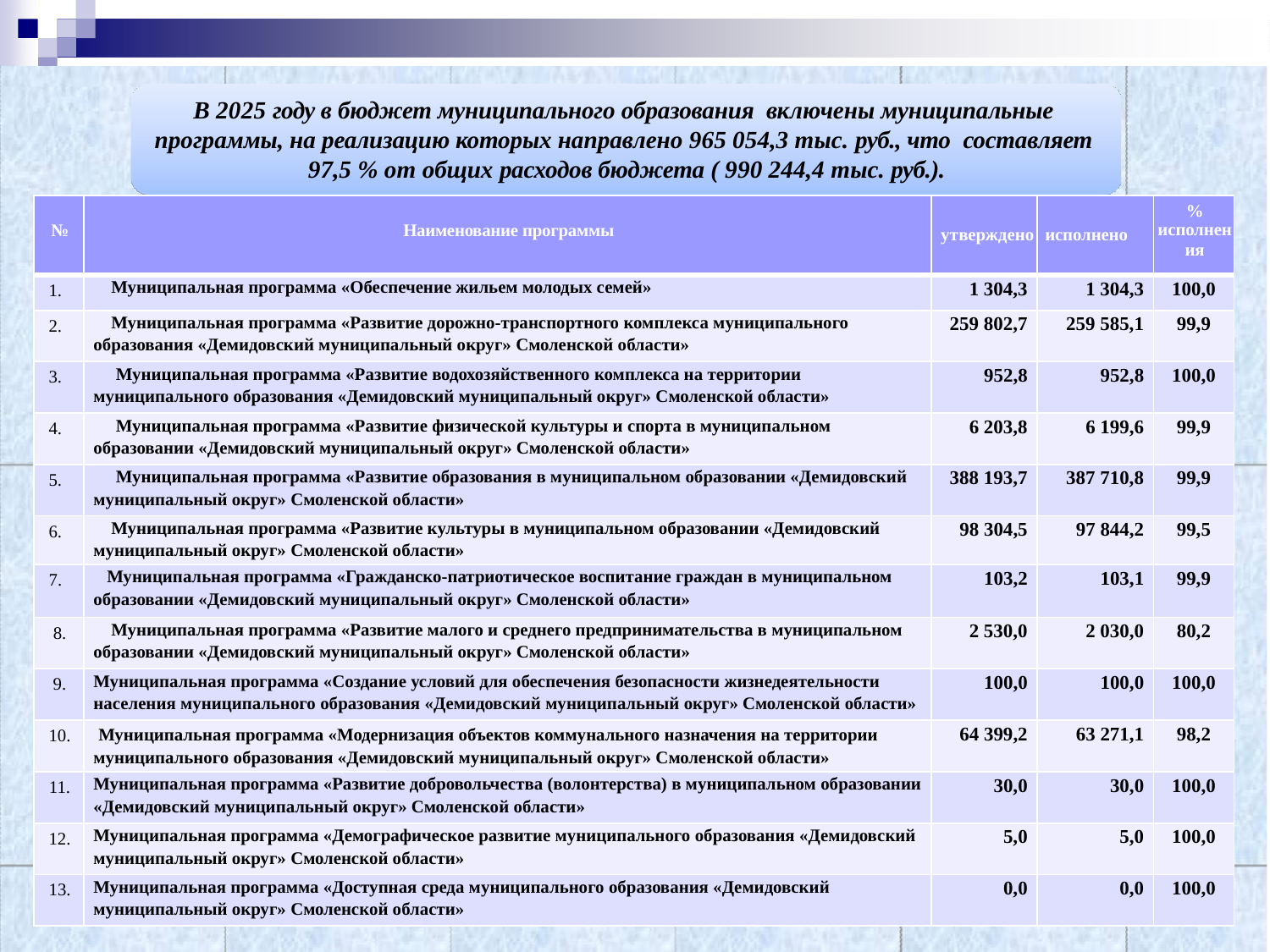

В 2025 году в бюджет муниципального образования  включены муниципальные  программы, на реализацию которых направлено 965 054,3 тыс. руб., что  составляет  97,5 % от общих расходов бюджета ( 990 244,4 тыс. руб.).
| № | Наименование программы | утверждено | исполнено | % исполнения |
| --- | --- | --- | --- | --- |
| 1. | Муниципальная программа «Обеспечение жильем молодых семей» | 1 304,3 | 1 304,3 | 100,0 |
| 2. | Муниципальная программа «Развитие дорожно-транспортного комплекса муниципального образования «Демидовский муниципальный округ» Смоленской области» | 259 802,7 | 259 585,1 | 99,9 |
| 3. | Муниципальная программа «Развитие водохозяйственного комплекса на территории муниципального образования «Демидовский муниципальный округ» Смоленской области» | 952,8 | 952,8 | 100,0 |
| 4. | Муниципальная программа «Развитие физической культуры и спорта в муниципальном образовании «Демидовский муниципальный округ» Смоленской области» | 6 203,8 | 6 199,6 | 99,9 |
| 5. | Муниципальная программа «Развитие образования в муниципальном образовании «Демидовский муниципальный округ» Смоленской области» | 388 193,7 | 387 710,8 | 99,9 |
| 6. | Муниципальная программа «Развитие культуры в муниципальном образовании «Демидовский муниципальный округ» Смоленской области» | 98 304,5 | 97 844,2 | 99,5 |
| 7. | Муниципальная программа «Гражданско-патриотическое воспитание граждан в муниципальном образовании «Демидовский муниципальный округ» Смоленской области» | 103,2 | 103,1 | 99,9 |
| 8. | Муниципальная программа «Развитие малого и среднего предпринимательства в муниципальном образовании «Демидовский муниципальный округ» Смоленской области» | 2 530,0 | 2 030,0 | 80,2 |
| 9. | Муниципальная программа «Создание условий для обеспечения безопасности жизнедеятельности населения муниципального образования «Демидовский муниципальный округ» Смоленской области» | 100,0 | 100,0 | 100,0 |
| 10. | Муниципальная программа «Модернизация объектов коммунального назначения на территории муниципального образования «Демидовский муниципальный округ» Смоленской области» | 64 399,2 | 63 271,1 | 98,2 |
| 11. | Муниципальная программа «Развитие добровольчества (волонтерства) в муниципальном образовании «Демидовский муниципальный округ» Смоленской области» | 30,0 | 30,0 | 100,0 |
| 12. | Муниципальная программа «Демографическое развитие муниципального образования «Демидовский муниципальный округ» Смоленской области» | 5,0 | 5,0 | 100,0 |
| 13. | Муниципальная программа «Доступная среда муниципального образования «Демидовский муниципальный округ» Смоленской области» | 0,0 | 0,0 | 100,0 |